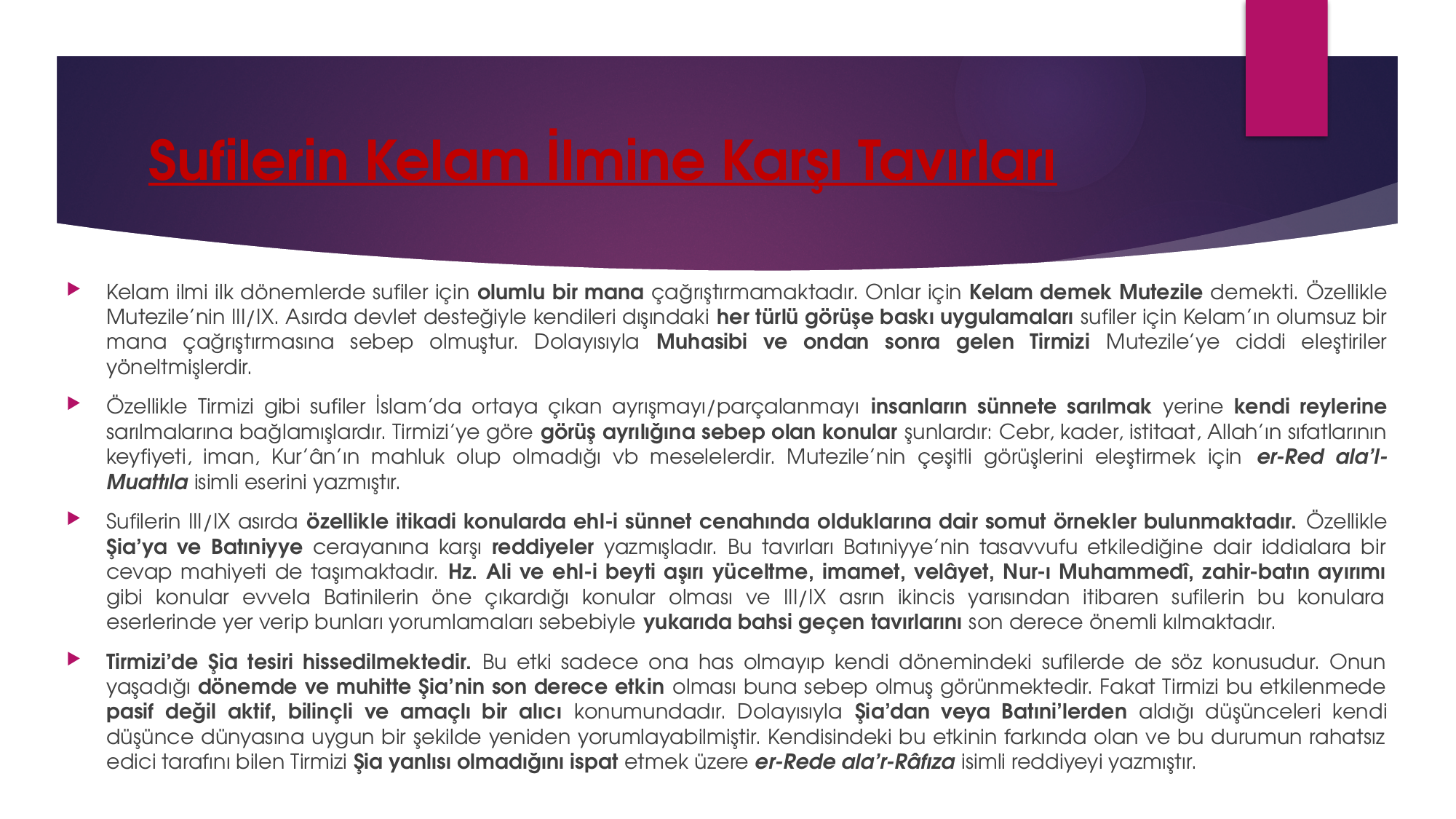

# Sufilerin Kelam İlmine Karşı Tavırları
Kelam ilmi ilk dönemlerde sufiler için olumlu bir mana çağrıştırmamaktadır. Onlar için Kelam demek Mutezile demekti. Özellikle Mutezile’nin III/IX. Asırda devlet desteğiyle kendileri dışındaki her türlü görüşe baskı uygulamaları sufiler için Kelam’ın olumsuz bir mana çağrıştırmasına sebep olmuştur. Dolayısıyla Muhasibi ve ondan sonra gelen Tirmizi Mutezile’ye ciddi eleştiriler yöneltmişlerdir.
Özellikle Tirmizi gibi sufiler İslam’da ortaya çıkan ayrışmayı/parçalanmayı insanların sünnete sarılmak yerine kendi reylerine sarılmalarına bağlamışlardır. Tirmizi’ye göre görüş ayrılığına sebep olan konular şunlardır: Cebr, kader, istitaat, Allah’ın sıfatlarının keyfiyeti, iman, Kur’ân’ın mahluk olup olmadığı vb meselelerdir. Mutezile’nin çeşitli görüşlerini eleştirmek için er-Red ala’l-Muattıla isimli eserini yazmıştır.
Sufilerin III/IX asırda özellikle itikadi konularda ehl-i sünnet cenahında olduklarına dair somut örnekler bulunmaktadır. Özellikle Şia’ya ve Batıniyye cerayanına karşı reddiyeler yazmışladır. Bu tavırları Batıniyye’nin tasavvufu etkilediğine dair iddialara bir cevap mahiyeti de taşımaktadır. Hz. Ali ve ehl-i beyti aşırı yüceltme, imamet, velâyet, Nur-ı Muhammedî, zahir-batın ayırımı gibi konular evvela Batinilerin öne çıkardığı konular olması ve III/IX asrın ikincis yarısından itibaren sufilerin bu konulara eserlerinde yer verip bunları yorumlamaları sebebiyle yukarıda bahsi geçen tavırlarını son derece önemli kılmaktadır.
Tirmizi’de Şia tesiri hissedilmektedir. Bu etki sadece ona has olmayıp kendi dönemindeki sufilerde de söz konusudur. Onun yaşadığı dönemde ve muhitte Şia’nin son derece etkin olması buna sebep olmuş görünmektedir. Fakat Tirmizi bu etkilenmede pasif değil aktif, bilinçli ve amaçlı bir alıcı konumundadır. Dolayısıyla Şia’dan veya Batıni’lerden aldığı düşünceleri kendi düşünce dünyasına uygun bir şekilde yeniden yorumlayabilmiştir. Kendisindeki bu etkinin farkında olan ve bu durumun rahatsız edici tarafını bilen Tirmizi Şia yanlısı olmadığını ispat etmek üzere er-Rede ala’r-Râfıza isimli reddiyeyi yazmıştır.